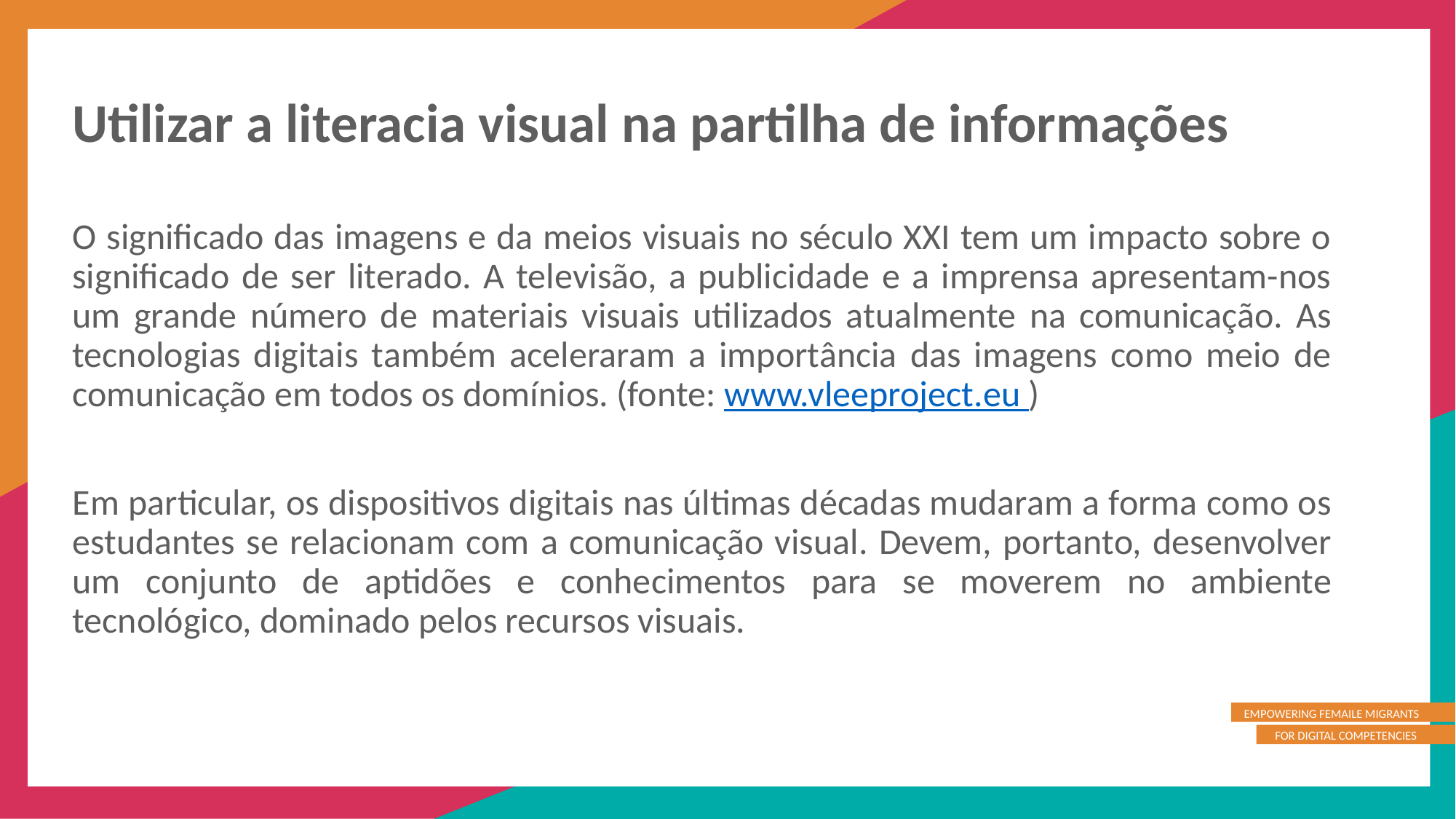

Utilizar a literacia visual na partilha de informações
O significado das imagens e da meios visuais no século XXI tem um impacto sobre o significado de ser literado. A televisão, a publicidade e a imprensa apresentam-nos um grande número de materiais visuais utilizados atualmente na comunicação. As tecnologias digitais também aceleraram a importância das imagens como meio de comunicação em todos os domínios. (fonte: www.vleeproject.eu )

Em particular, os dispositivos digitais nas últimas décadas mudaram a forma como os estudantes se relacionam com a comunicação visual. Devem, portanto, desenvolver um conjunto de aptidões e conhecimentos para se moverem no ambiente tecnológico, dominado pelos recursos visuais.